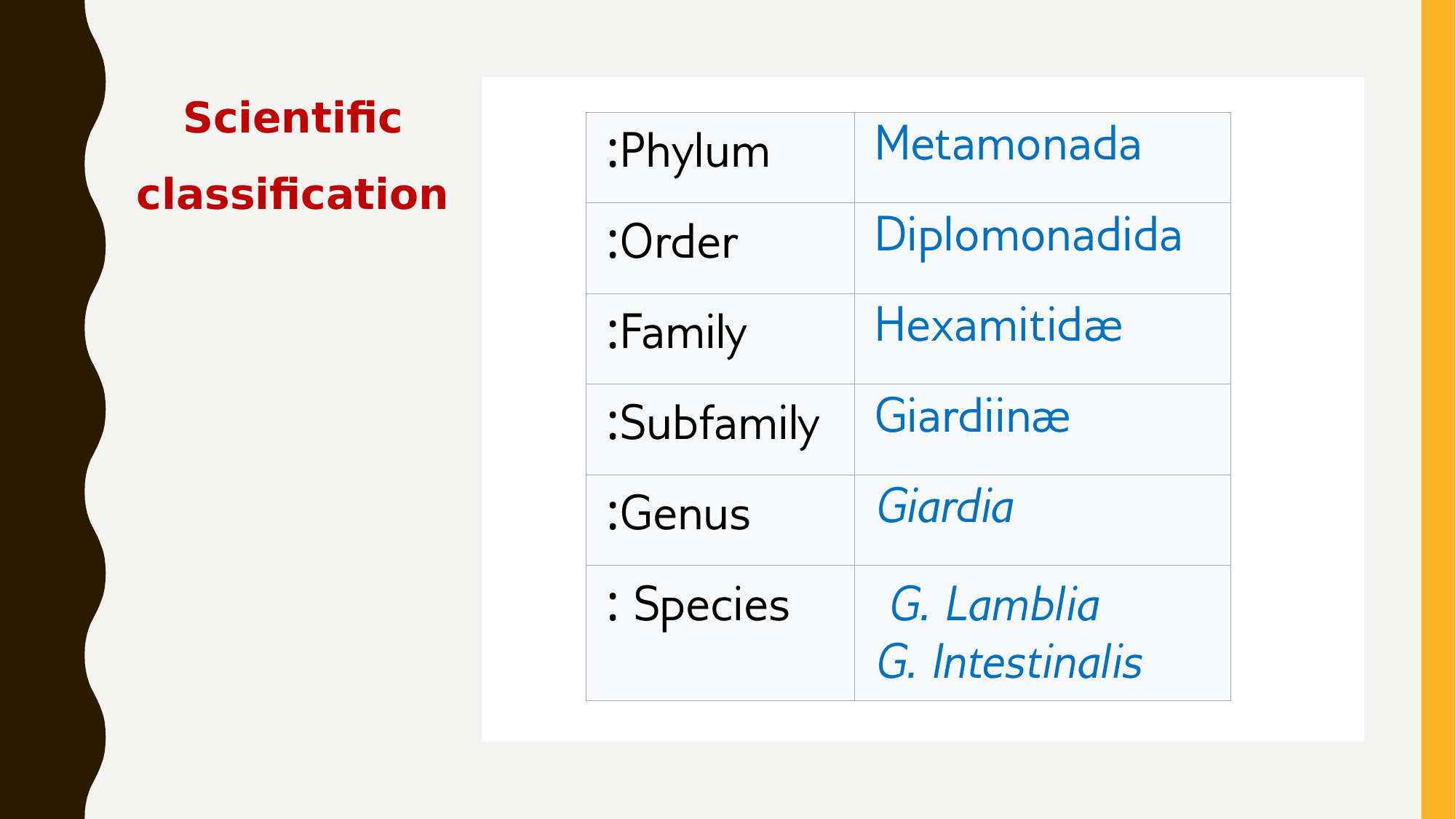

Scientific classification

| Phylum: | Metamonada |
| --- | --- |
| Order: | Diplomonadida |
| Family: | Hexamitidae |
| Subfamily: | Giardiinae |
| Genus: | Giardia |
| Species : | G. Lamblia G. Intestinalis |